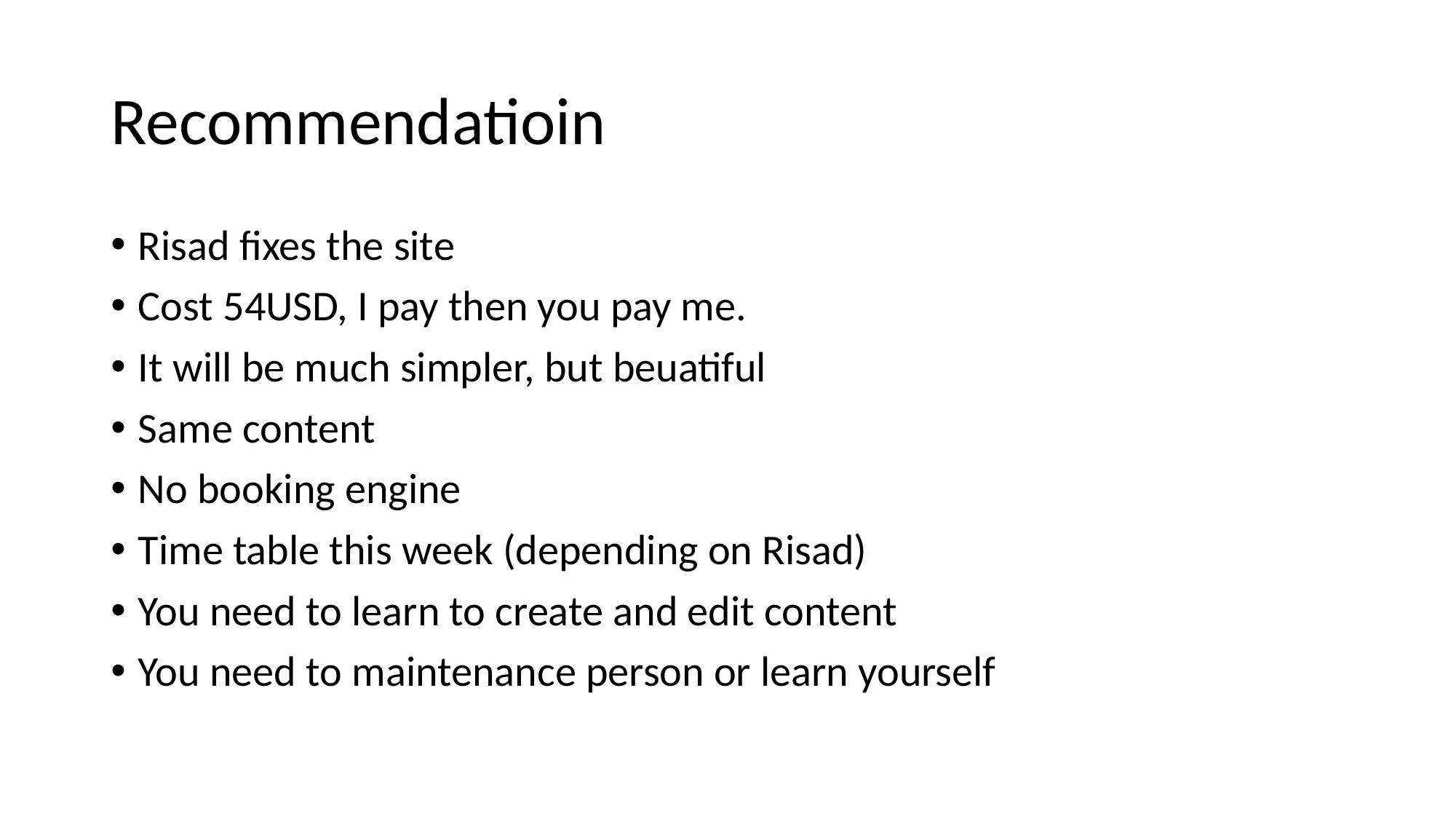

# Recommendatioin
Risad fixes the site
Cost 54USD, I pay then you pay me.
It will be much simpler, but beuatiful
Same content
No booking engine
Time table this week (depending on Risad)
You need to learn to create and edit content
You need to maintenance person or learn yourself